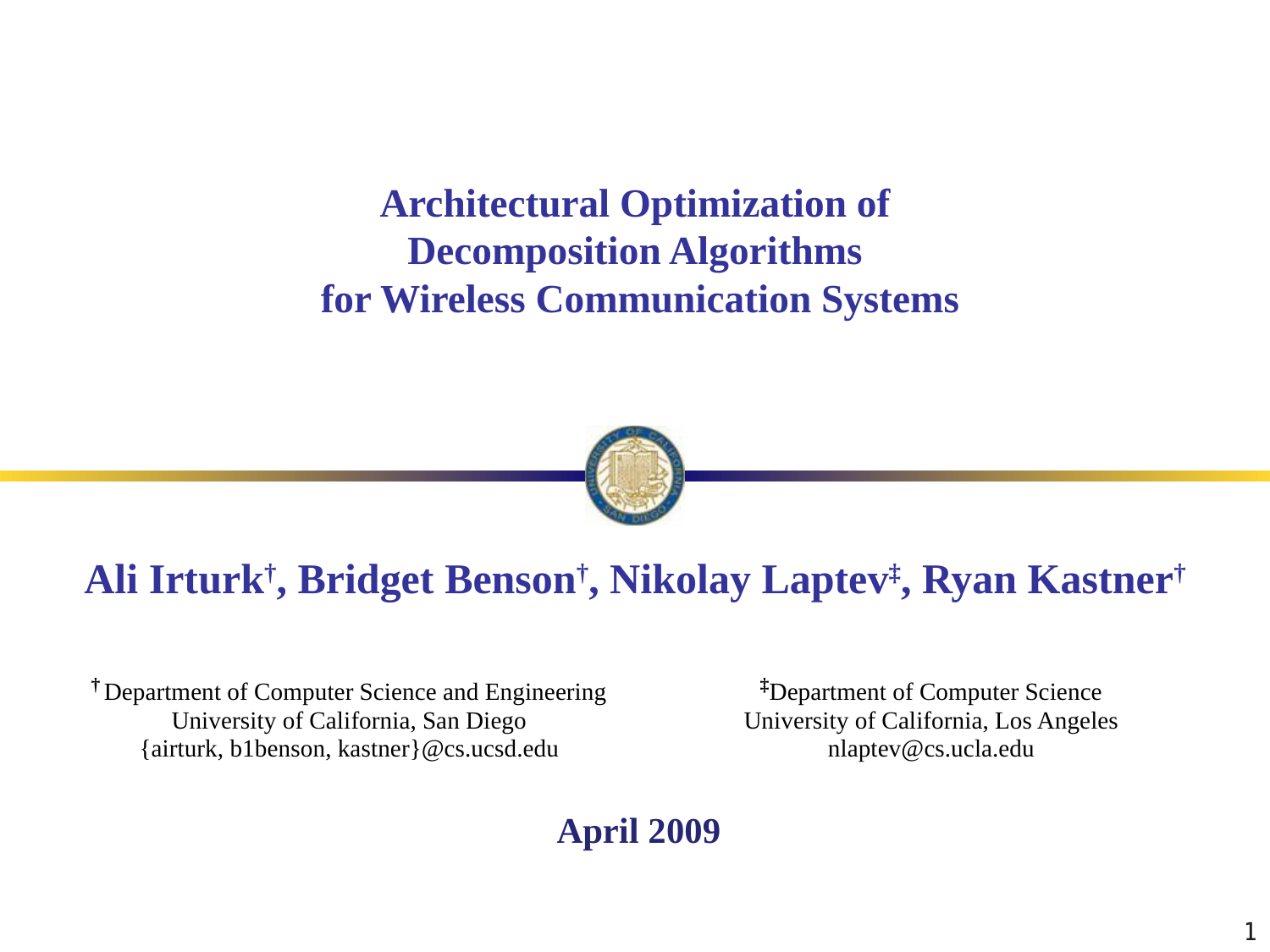

# Architectural Optimization of Decomposition Algorithms for Wireless Communication Systems
| Ali Irturk†, Bridget Benson†, Nikolay Laptev‡, Ryan Kastner† |
| --- |
| † Department of Computer Science and Engineering University of California, San Diego {airturk, b1benson, kastner}@cs.ucsd.edu |
| --- |
| ‡Department of Computer Science University of California, Los Angeles nlaptev@cs.ucla.edu |
| --- |

April 2009
1